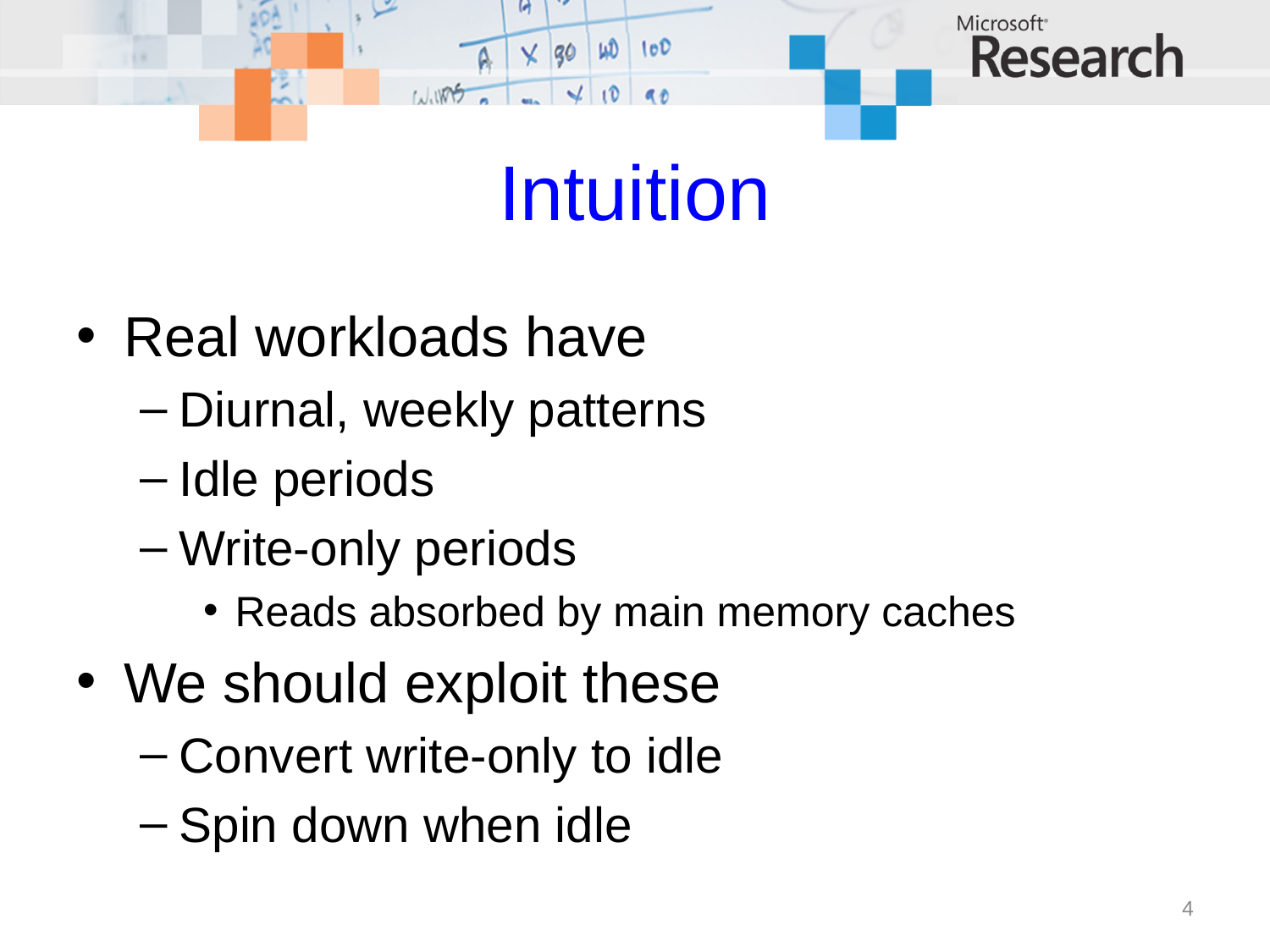

# Intuition
Real workloads have
Diurnal, weekly patterns
Idle periods
Write-only periods
Reads absorbed by main memory caches
We should exploit these
Convert write-only to idle
Spin down when idle

4